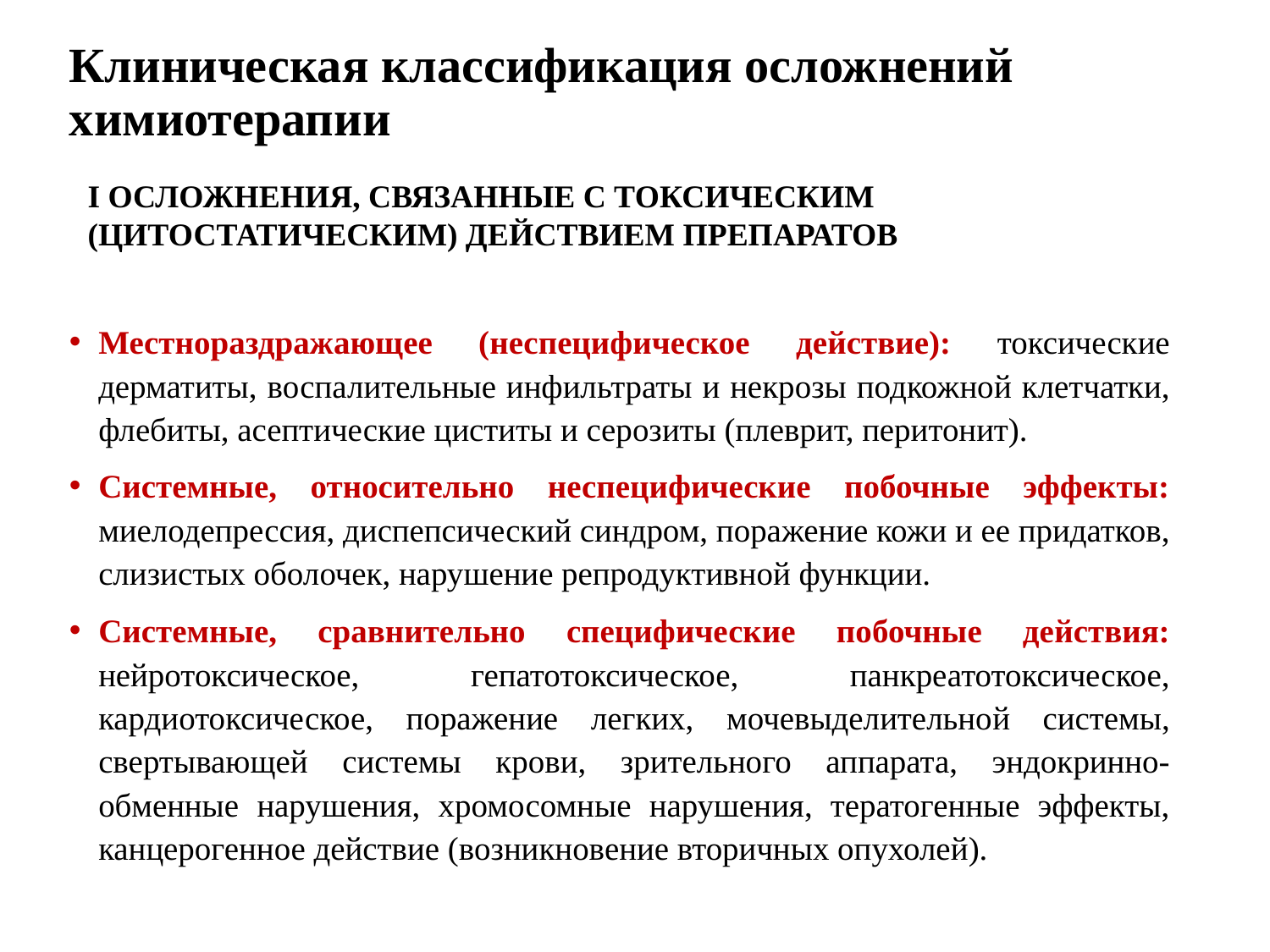

# Клиническая классификация осложнений химиотерапии
I ОСЛОЖНЕНИЯ, СВЯЗАННЫЕ С ТОКСИЧЕСКИМ (ЦИТОСТАТИЧЕСКИМ) ДЕЙСТВИЕМ ПРЕПАРАТОВ
Местнораздражающее (неспецифическое действие): токсические дерматиты, воспалительные инфильтраты и некрозы подкожной клетчатки, флебиты, асептические циститы и серозиты (плеврит, перитонит).
Системные, относительно неспецифические побочные эффекты: миелодепрессия, диспепсический синдром, поражение кожи и ее придатков, слизистых оболочек, нарушение репродуктивной функции.
Системные, сравнительно специфические побочные действия: нейротоксическое, гепатотоксическое, панкреатотоксическое, кардиотоксическое, поражение легких, мочевыделительной системы, свертывающей системы крови, зрительного аппарата, эндокринно-обменные нарушения, хромосомные нарушения, тератогенные эффекты, канцерогенное действие (возникновение вторичных опухолей).